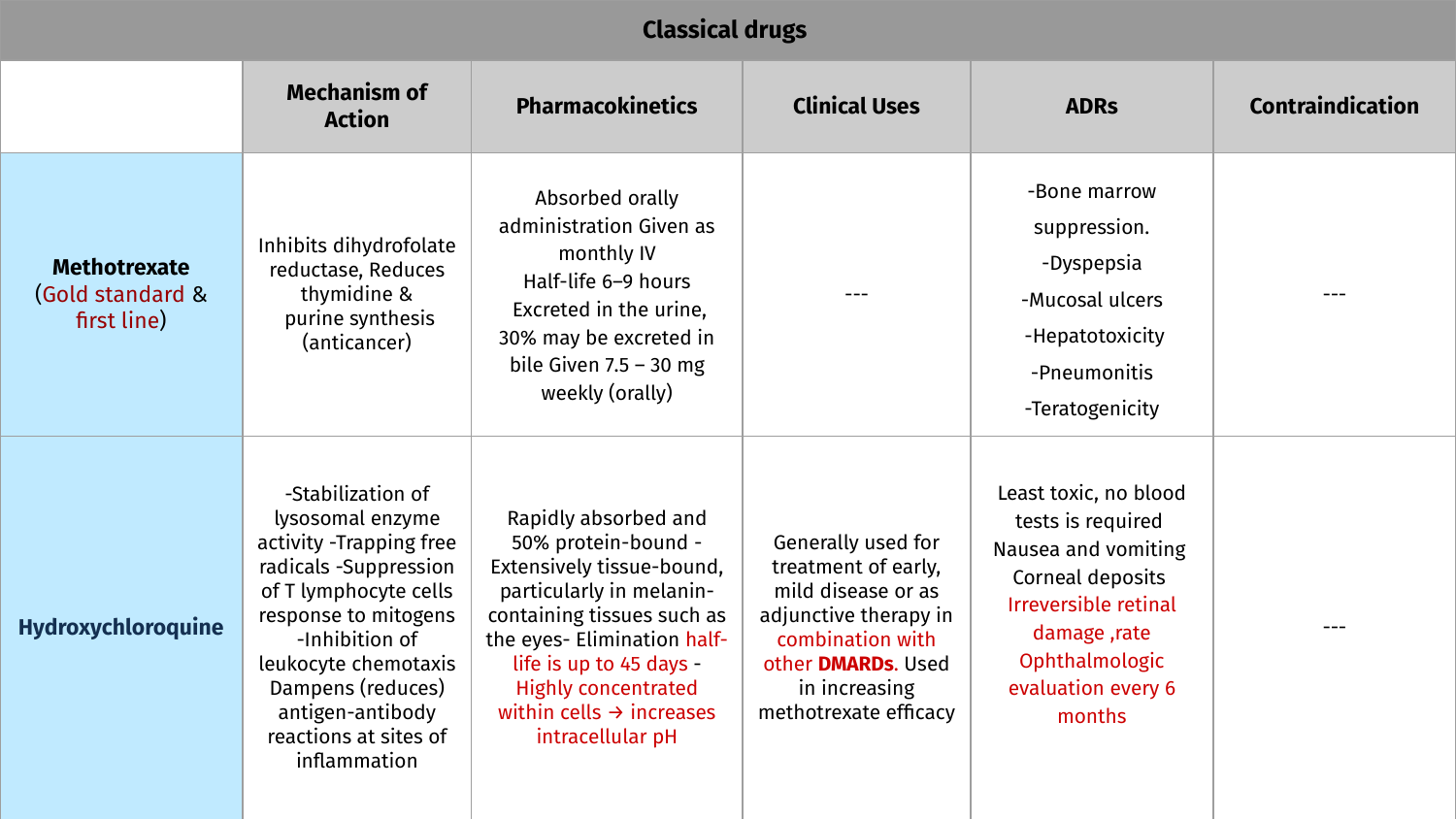

| Classical drugs |  |  |  |  |  |
| --- | --- | --- | --- | --- | --- |
|  | Mechanism of Action | Pharmacokinetics | Clinical Uses | ADRs | Contraindication |
| Methotrexate (Gold standard & first line) | Inhibits dihydrofolate reductase, Reduces thymidine & purine synthesis (anticancer) | Absorbed orally administration Given as monthly IV Half-life 6–9 hours Excreted in the urine, 30% may be excreted in bile Given 7.5 – 30 mg weekly (orally) | --- | -Bone marrow suppression. -Dyspepsia -Mucosal ulcers -Hepatotoxicity -Pneumonitis -Teratogenicity | --- |
| Hydroxychloroquine | -Stabilization of lysosomal enzyme activity -Trapping free radicals -Suppression of T lymphocyte cells response to mitogens -Inhibition of leukocyte chemotaxis Dampens (reduces) antigen-antibody reactions at sites of inﬂammation | Rapidly absorbed and 50% protein-bound -Extensively tissue-bound, particularly in melanin-containing tissues such as the eyes- Elimination half-life is up to 45 days -Highly concentrated within cells → increases intracellular pH | Generally used for treatment of early, mild disease or as adjunctive therapy in combination with other DMARDs. Used in increasing methotrexate efficacy | Least toxic, no blood tests is required Nausea and vomiting Corneal deposits Irreversible retinal damage ,rate Ophthalmologic evaluation every 6 months | --- |